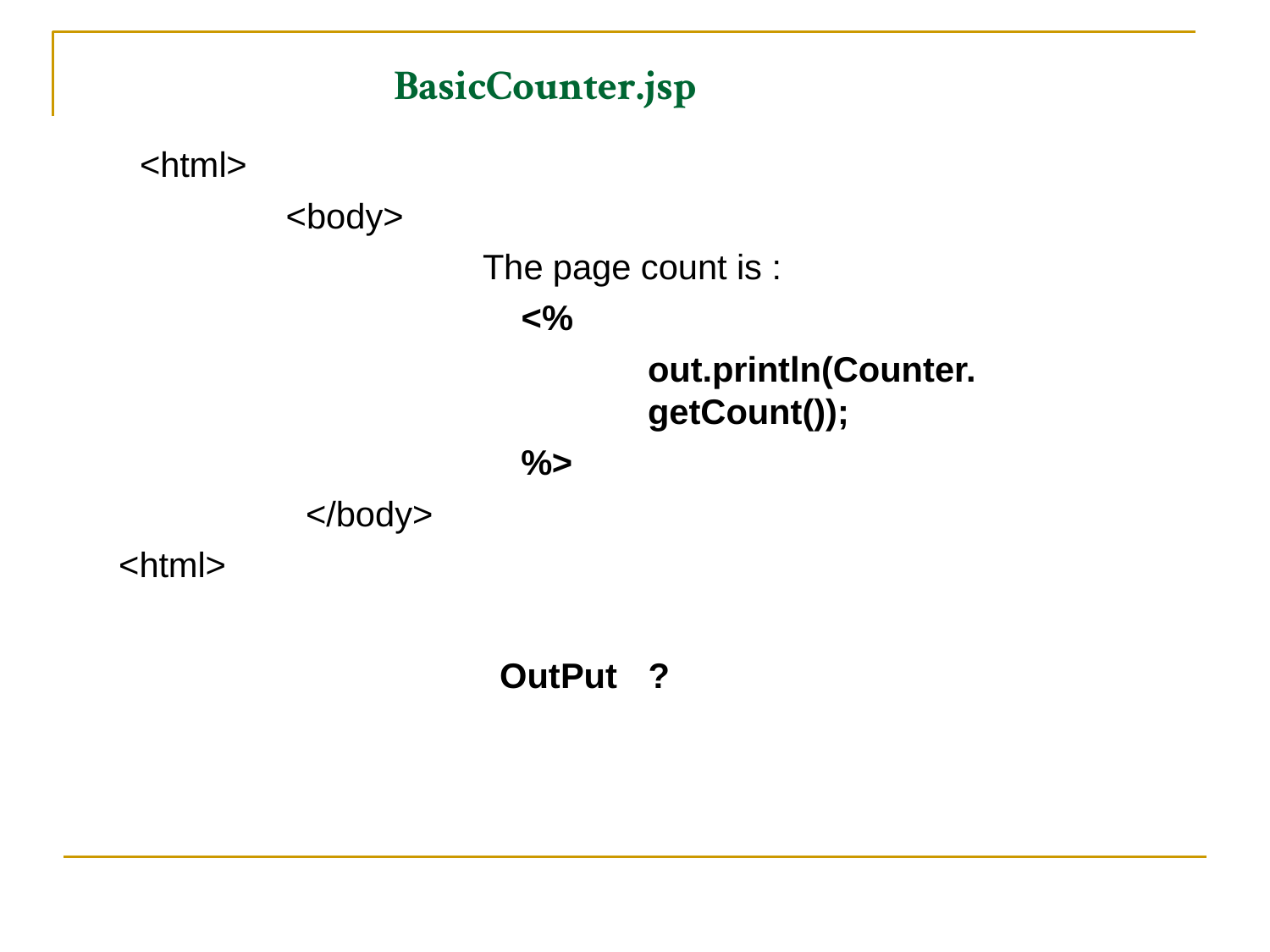

# BasicCounter.jsp
<html>
<body>
The page count is :
<%
out.println(Counter.getCount());
%>
</body>
<html>
OutPut	?